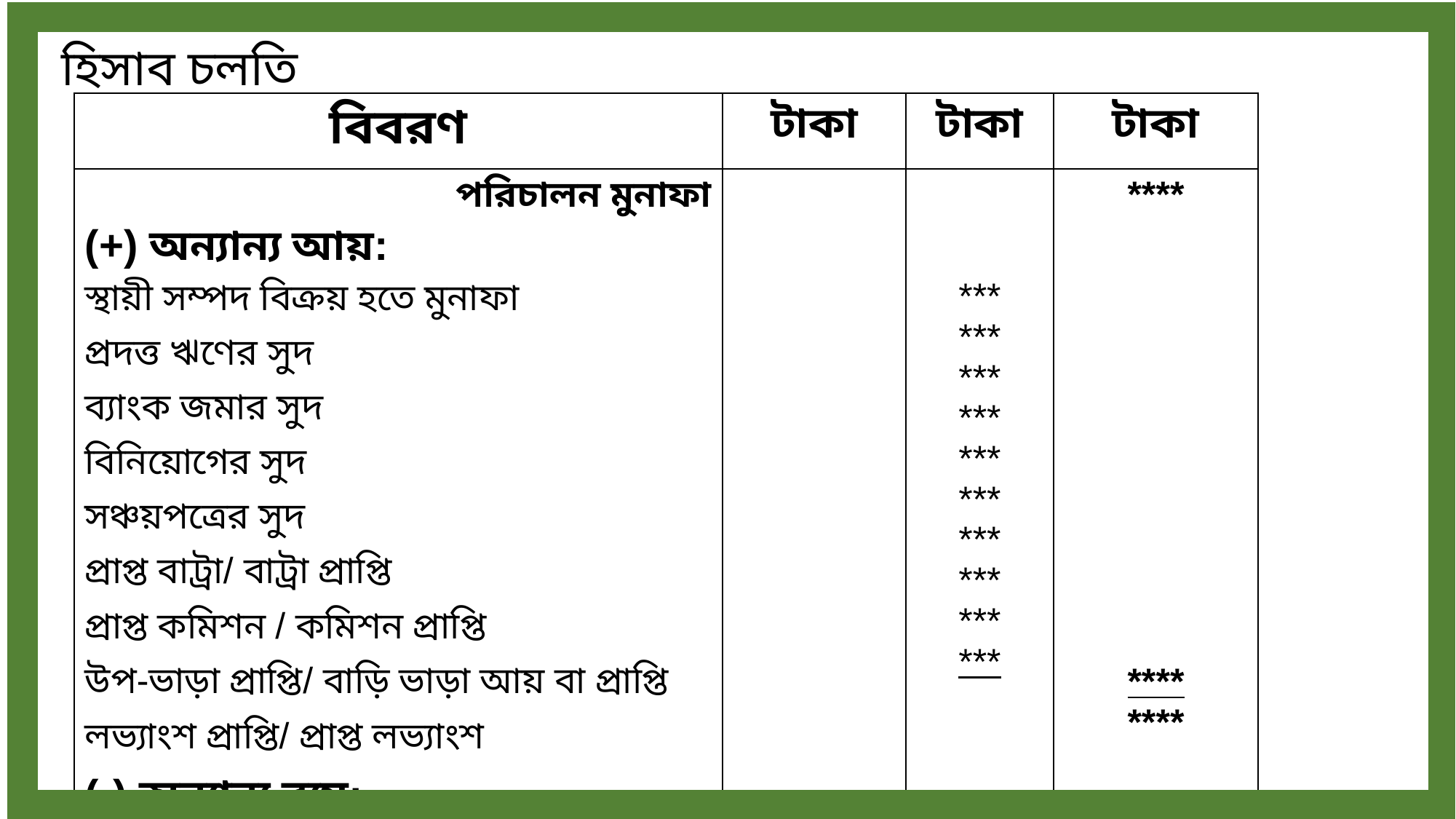

হিসাব চলতি
| বিবরণ | টাকা | টাকা | টাকা |
| --- | --- | --- | --- |
| পরিচালন মুনাফা (+) অন্যান্য আয়: স্থায়ী সম্পদ বিক্রয় হতে মুনাফা প্রদত্ত ঋণের সুদ ব্যাংক জমার সুদ বিনিয়োগের সুদ সঞ্চয়পত্রের সুদ প্রাপ্ত বাট্রা/ বাট্রা প্রাপ্তি প্রাপ্ত কমিশন / কমিশন প্রাপ্তি উপ-ভাড়া প্রাপ্তি/ বাড়ি ভাড়া আয় বা প্রাপ্তি লভ্যাংশ প্রাপ্তি/ প্রাপ্ত লভ্যাংশ (-) অন্যান্য ব্যয়: |  | \*\*\* \*\*\* \*\*\* \*\*\* \*\*\* \*\*\* \*\*\* \*\*\* \*\*\* \*\*\* | \*\*\*\* \*\*\*\* \*\*\*\* |